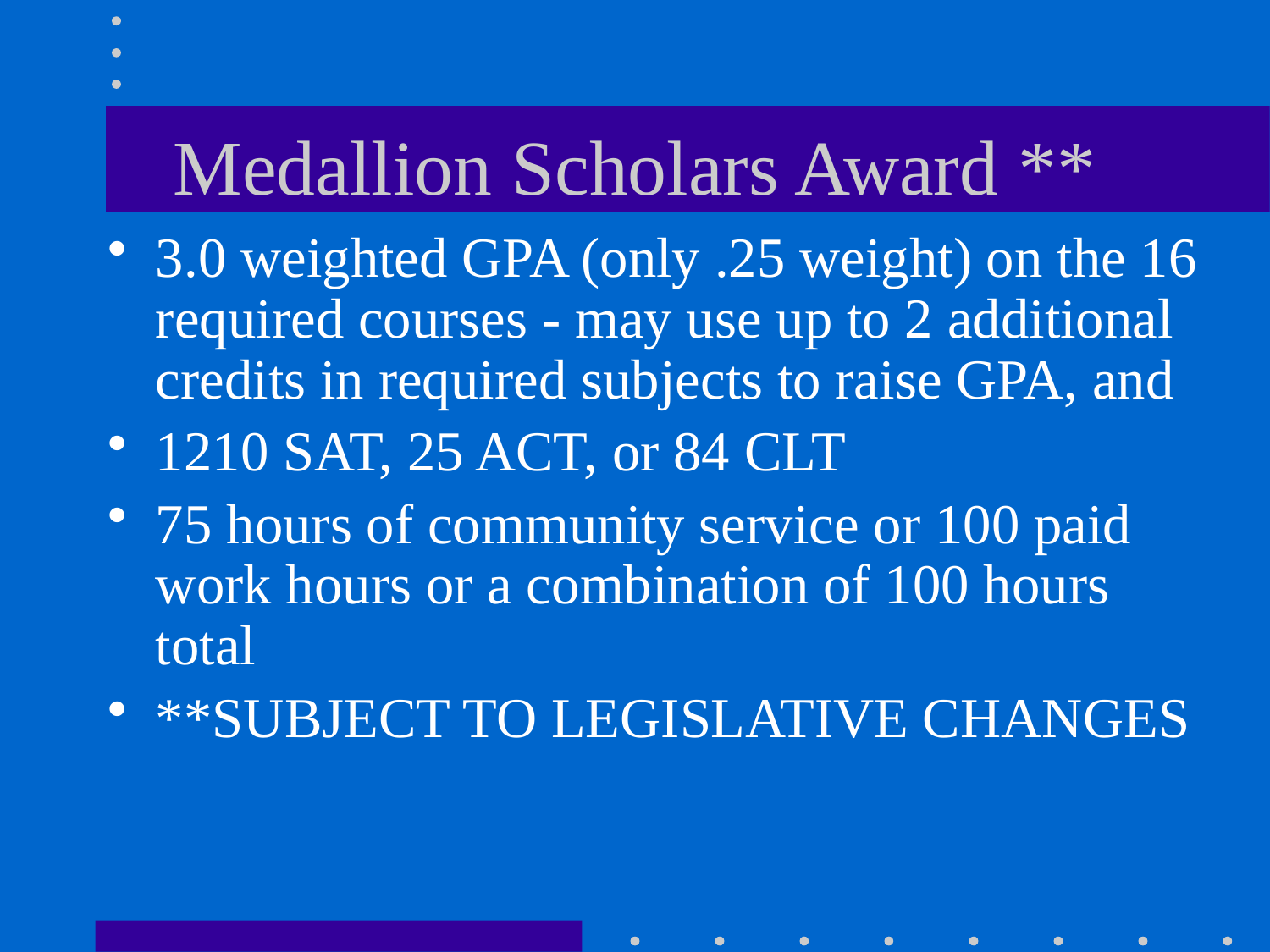

# Medallion Scholars Award **
3.0 weighted GPA (only .25 weight) on the 16 required courses - may use up to 2 additional credits in required subjects to raise GPA, and
1210 SAT, 25 ACT, or 84 CLT
75 hours of community service or 100 paid work hours or a combination of 100 hours total
**SUBJECT TO LEGISLATIVE CHANGES